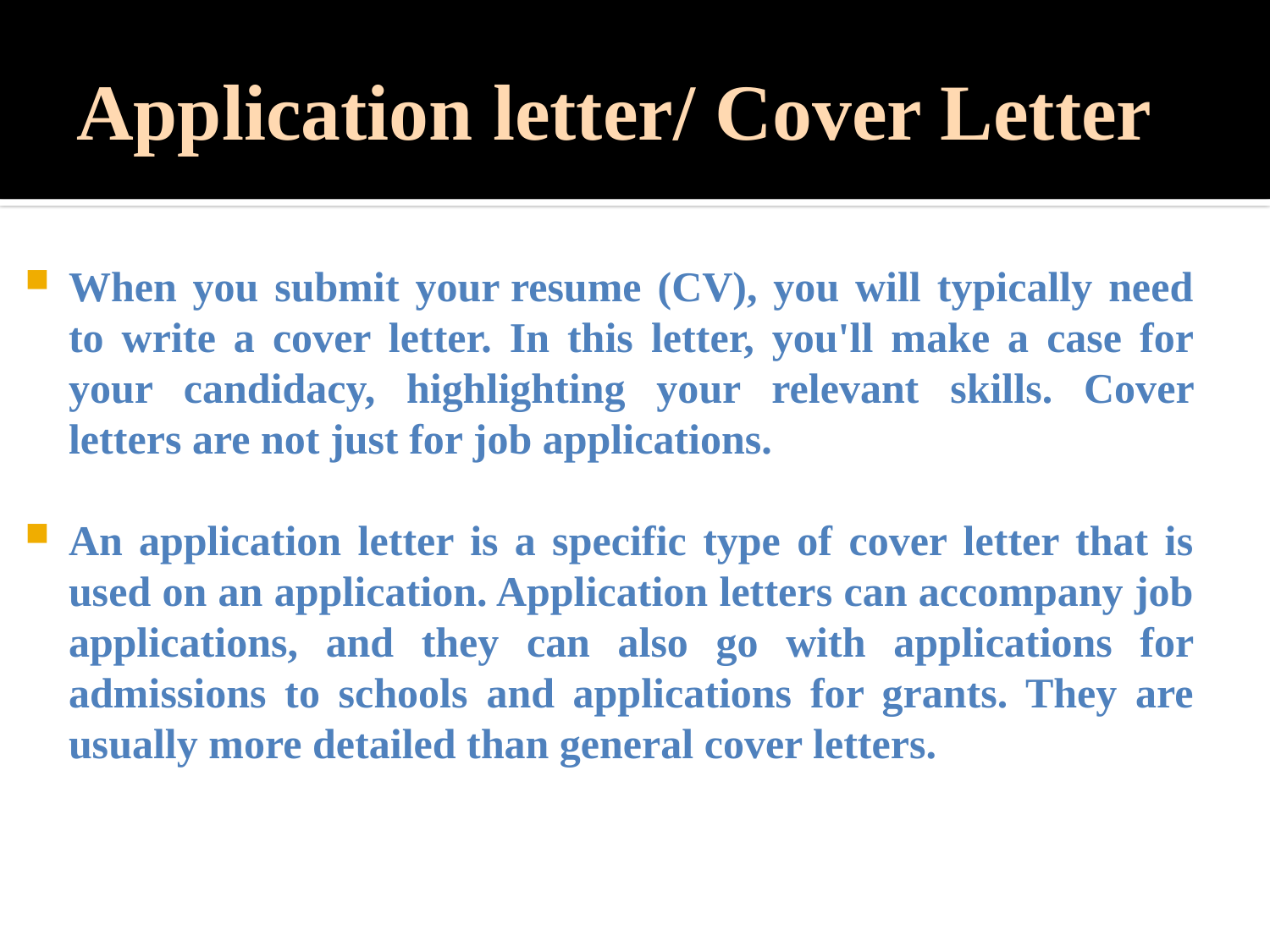

# Application letter/ Cover Letter
When you submit your resume (CV), you will typically need to write a cover letter. In this letter, you'll make a case for your candidacy, highlighting your relevant skills. Cover letters are not just for job applications.

An application letter is a specific type of cover letter that is used on an application. Application letters can accompany job applications, and they can also go with applications for admissions to schools and applications for grants. They are usually more detailed than general cover letters.